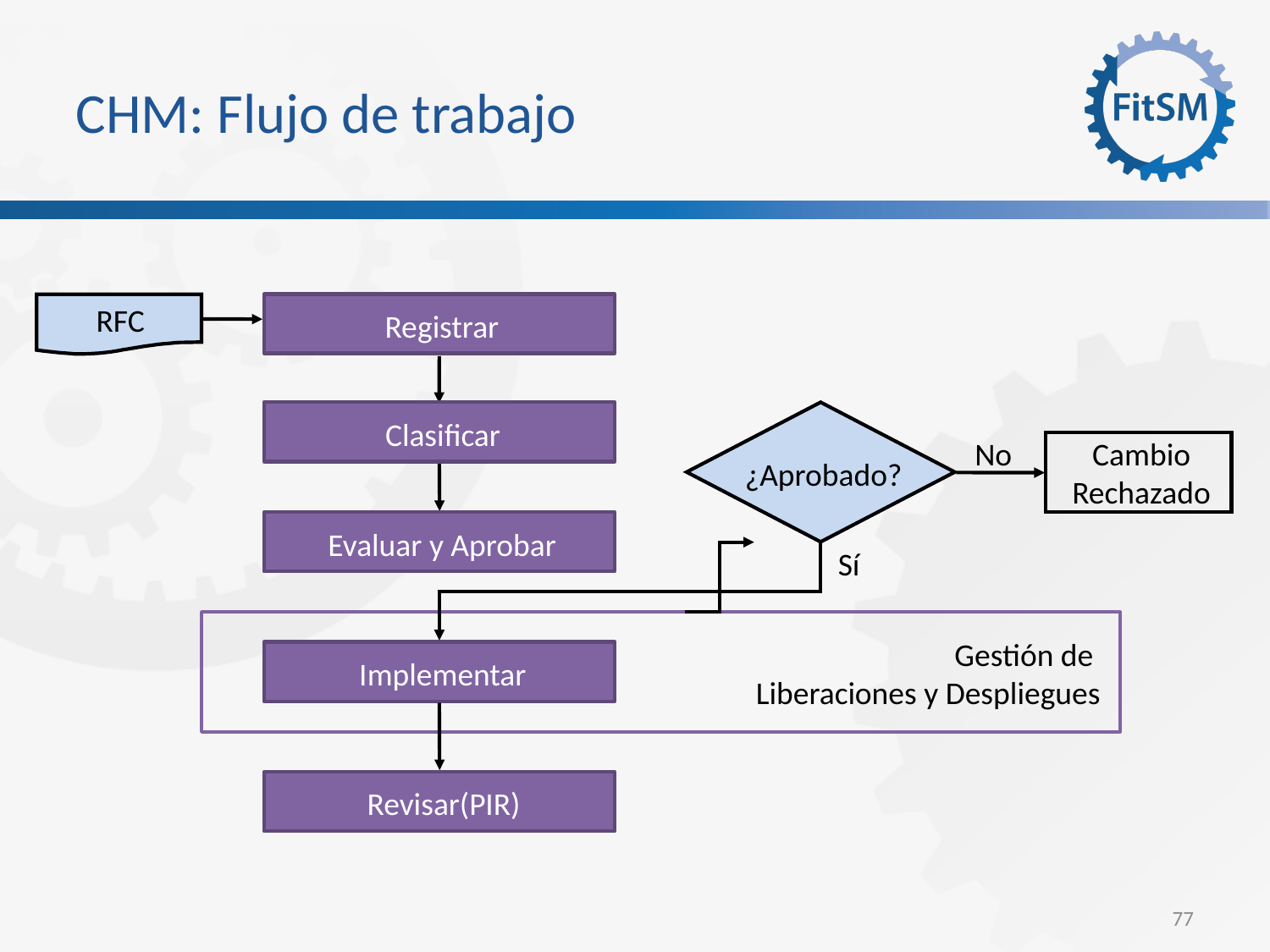

CHM: Flujo de trabajo

RFC
Filter
Registrar

Clasificar

No
Cambio Rechazado
¿Aprobado?

Evaluar y Aprobar

Sí

Gestión de
Liberaciones y Despliegues

Implementar

Revisar(PIR)

77